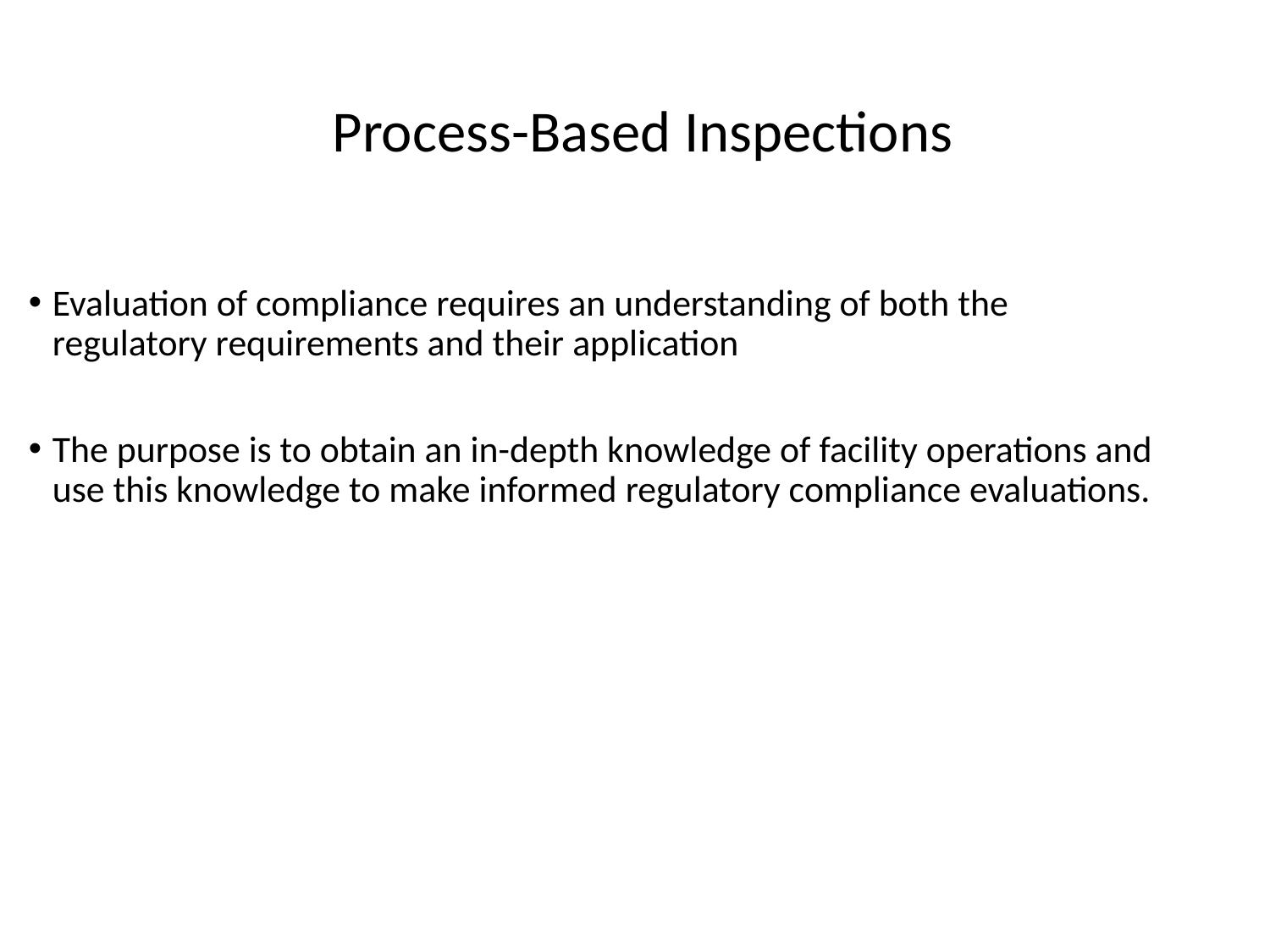

# Process-Based Inspections
Evaluation of compliance requires an understanding of both the regulatory requirements and their application

The purpose is to obtain an in-depth knowledge of facility operations and use this knowledge to make informed regulatory compliance evaluations.